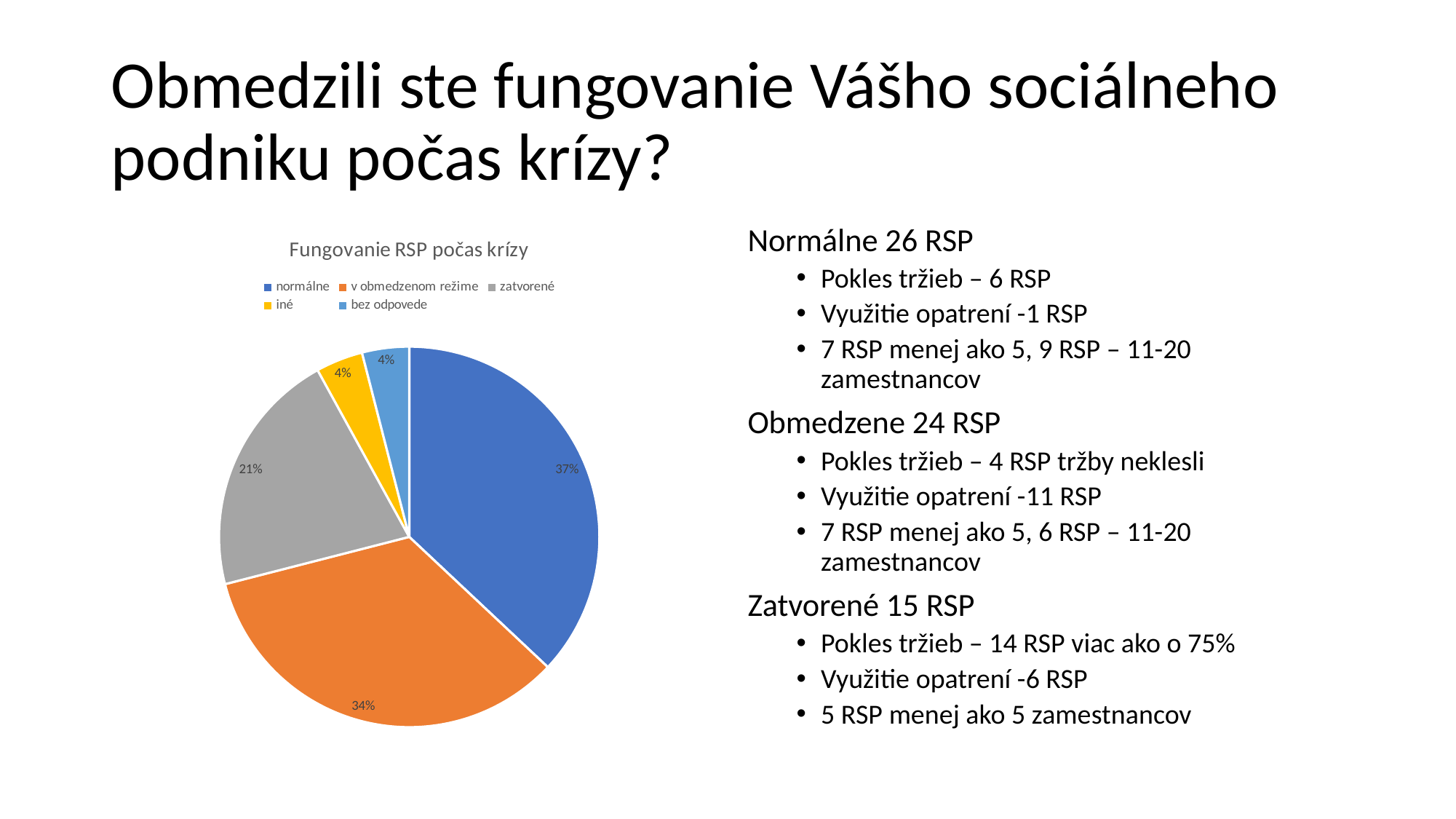

# Obmedzili ste fungovanie Vášho sociálneho podniku počas krízy?

### Chart: Fungovanie RSP počas krízy

| Category | Rungovanie RSP počas krízy |
|---|---|
| normálne | 0.37000000000000005 |
| v obmedzenom režime | 0.3400000000000001 |
| zatvorené | 0.21000000000000002 |
| iné | 0.04000000000000001 |
| bez odpovede | 0.04000000000000001 |
Normálne 26 RSP
Pokles tržieb – 6 RSP
Využitie opatrení -1 RSP
7 RSP menej ako 5, 9 RSP – 11-20 zamestnancov
Obmedzene 24 RSP
Pokles tržieb – 4 RSP tržby neklesli
Využitie opatrení -11 RSP
7 RSP menej ako 5, 6 RSP – 11-20 zamestnancov
Zatvorené 15 RSP
Pokles tržieb – 14 RSP viac ako o 75%
Využitie opatrení -6 RSP
5 RSP menej ako 5 zamestnancov